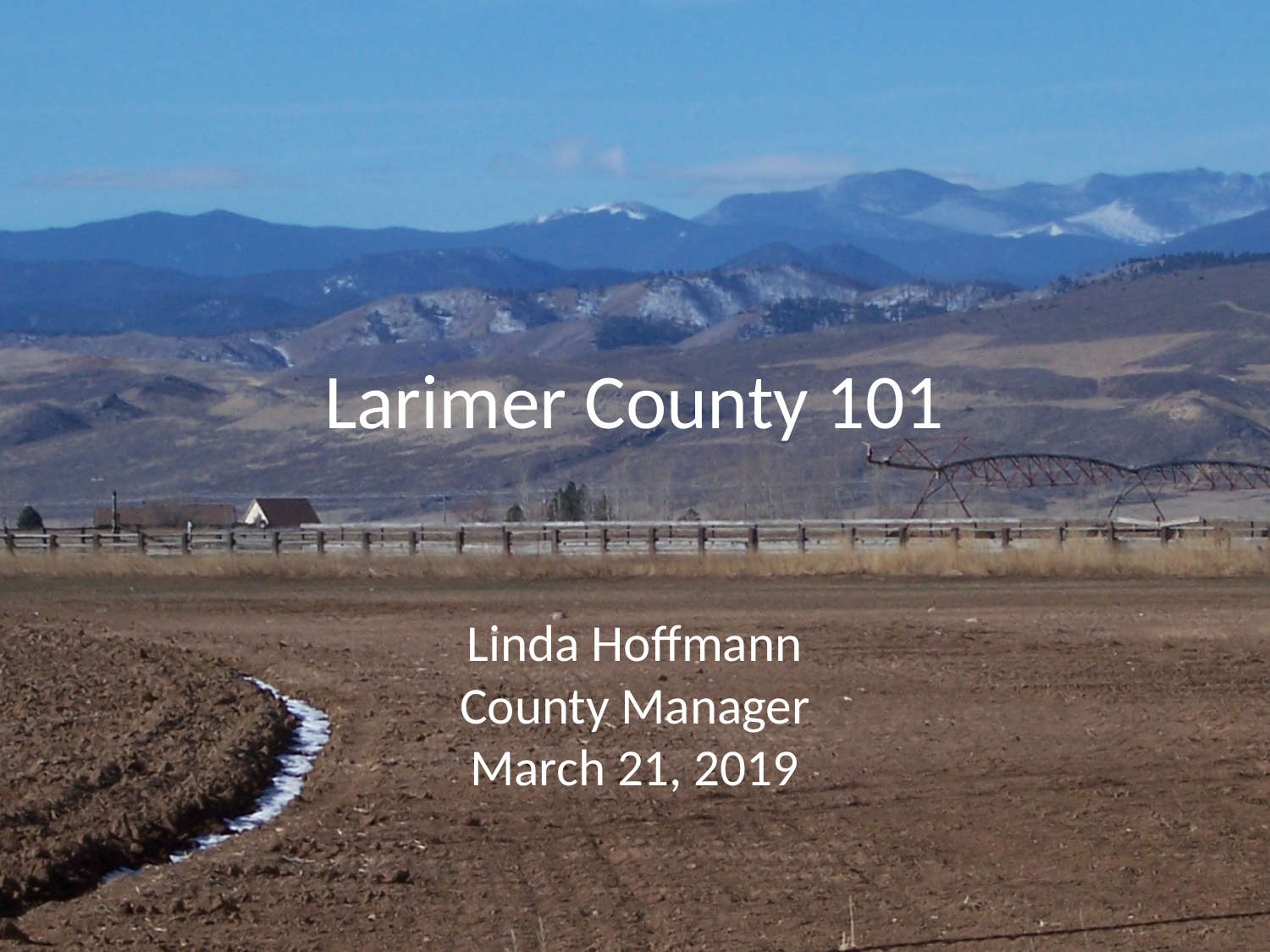

# Larimer County 101
Linda Hoffmann
County Manager
March 21, 2019